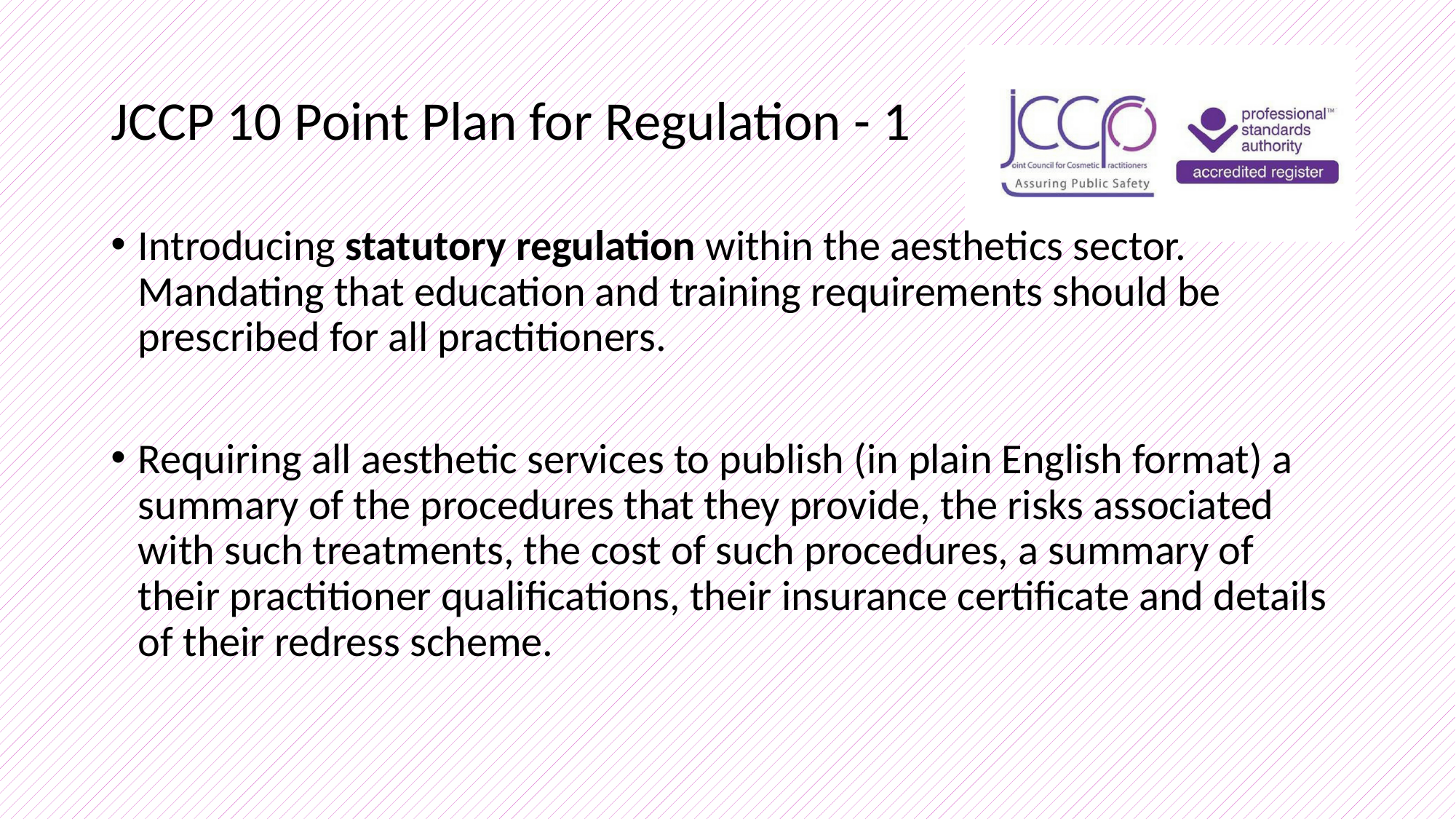

# JCCP 10 Point Plan for Regulation - 1
Introducing statutory regulation within the aesthetics sector. Mandating that education and training requirements should be prescribed for all practitioners.

Requiring all aesthetic services to publish (in plain English format) a summary of the procedures that they provide, the risks associated with such treatments, the cost of such procedures, a summary of their practitioner qualifications, their insurance certificate and details of their redress scheme.